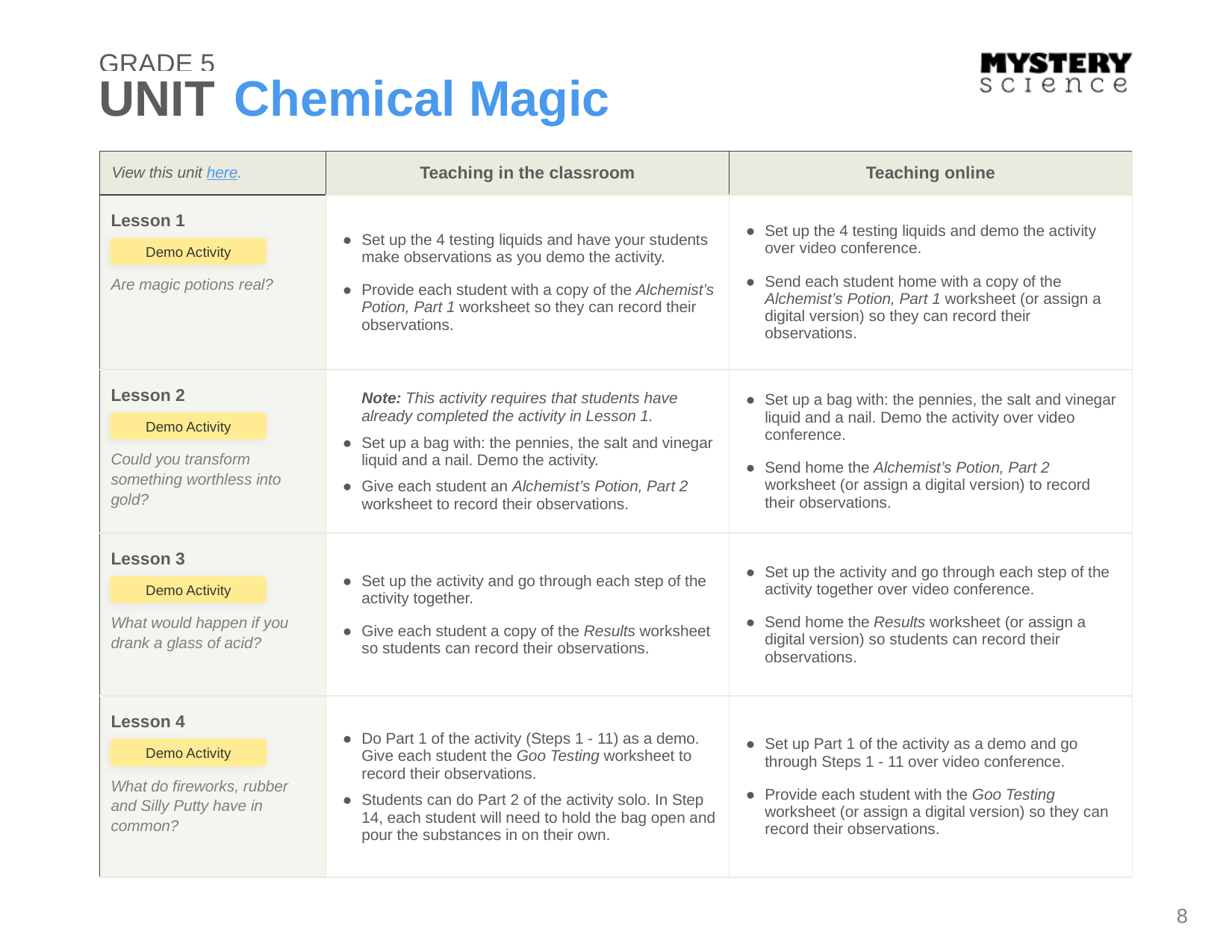

GRADE 5
UNIT  Chemical Magic
| View this unit here. | Teaching in the classroom | Teaching online |
| --- | --- | --- |
| Lesson 1 Are magic potions real? | Set up the 4 testing liquids and have your students make observations as you demo the activity. Provide each student with a copy of the Alchemist’s Potion, Part 1 worksheet so they can record their observations. | Set up the 4 testing liquids and demo the activity over video conference. Send each student home with a copy of the Alchemist’s Potion, Part 1 worksheet (or assign a digital version) so they can record their observations. |
| Lesson 2 Could you transform something worthless into gold? | Note: This activity requires that students have already completed the activity in Lesson 1. Set up a bag with: the pennies, the salt and vinegar liquid and a nail. Demo the activity. Give each student an Alchemist’s Potion, Part 2 worksheet to record their observations. | Set up a bag with: the pennies, the salt and vinegar liquid and a nail. Demo the activity over video conference. Send home the Alchemist’s Potion, Part 2 worksheet (or assign a digital version) to record their observations. |
| Lesson 3 What would happen if you drank a glass of acid? | Set up the activity and go through each step of the activity together. Give each student a copy of the Results worksheet so students can record their observations. | Set up the activity and go through each step of the activity together over video conference. Send home the Results worksheet (or assign a digital version) so students can record their observations. |
| Lesson 4 What do fireworks, rubber and Silly Putty have in common? | Do Part 1 of the activity (Steps 1 - 11) as a demo. Give each student the Goo Testing worksheet to record their observations. Students can do Part 2 of the activity solo. In Step 14, each student will need to hold the bag open and pour the substances in on their own. | Set up Part 1 of the activity as a demo and go through Steps 1 - 11 over video conference. Provide each student with the Goo Testing worksheet (or assign a digital version) so they can record their observations. |

Demo Activity

Demo Activity

Demo Activity

Demo Activity
8